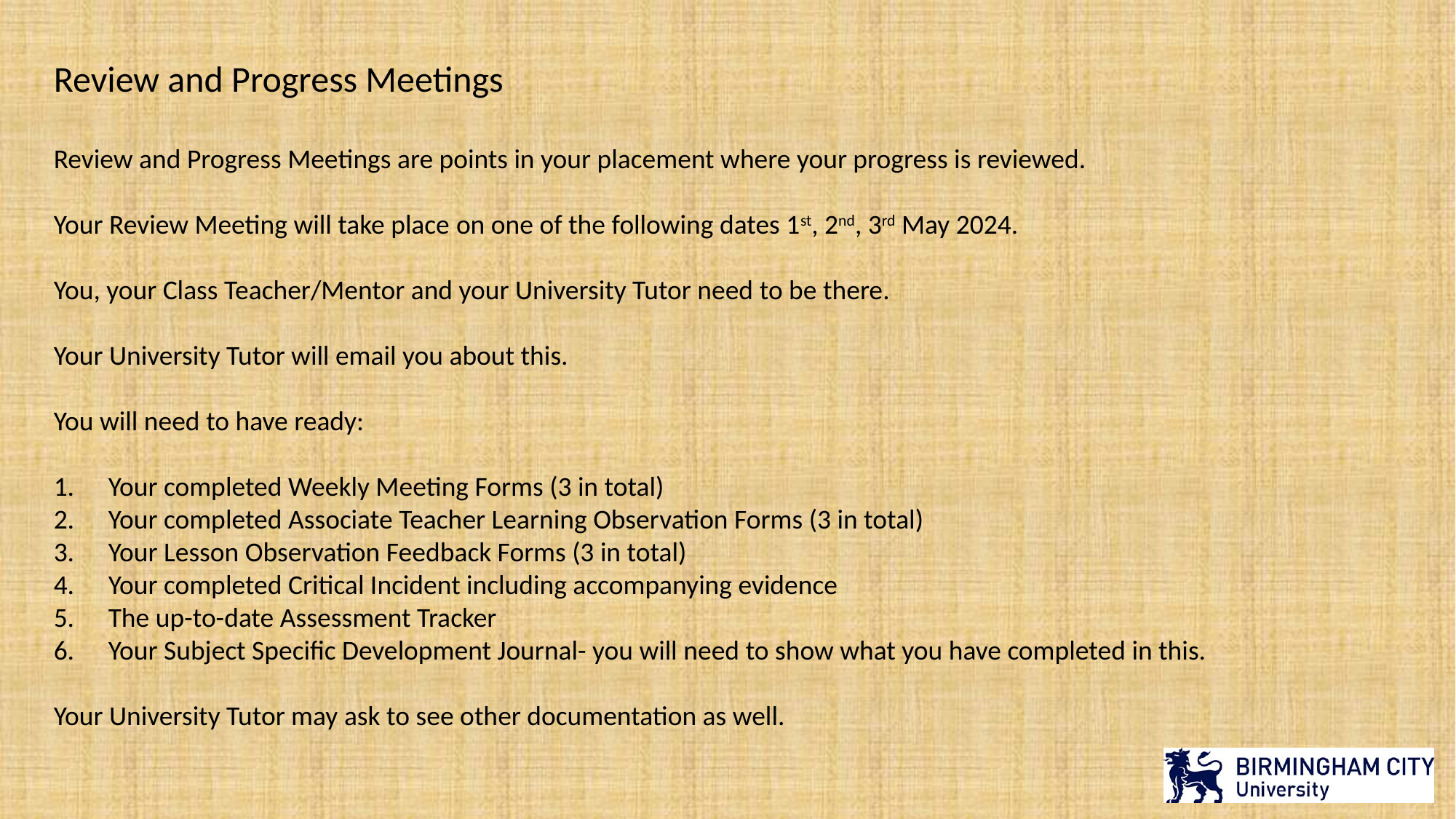

Review and Progress Meetings
Review and Progress Meetings are points in your placement where your progress is reviewed.

Your Review Meeting will take place on one of the following dates 1st, 2nd, 3rd May 2024.

You, your Class Teacher/Mentor and your University Tutor need to be there.

Your University Tutor will email you about this.

You will need to have ready:

Your completed Weekly Meeting Forms (3 in total)
Your completed Associate Teacher Learning Observation Forms (3 in total)
Your Lesson Observation Feedback Forms (3 in total)
Your completed Critical Incident including accompanying evidence
The up-to-date Assessment Tracker
Your Subject Specific Development Journal- you will need to show what you have completed in this.

Your University Tutor may ask to see other documentation as well.